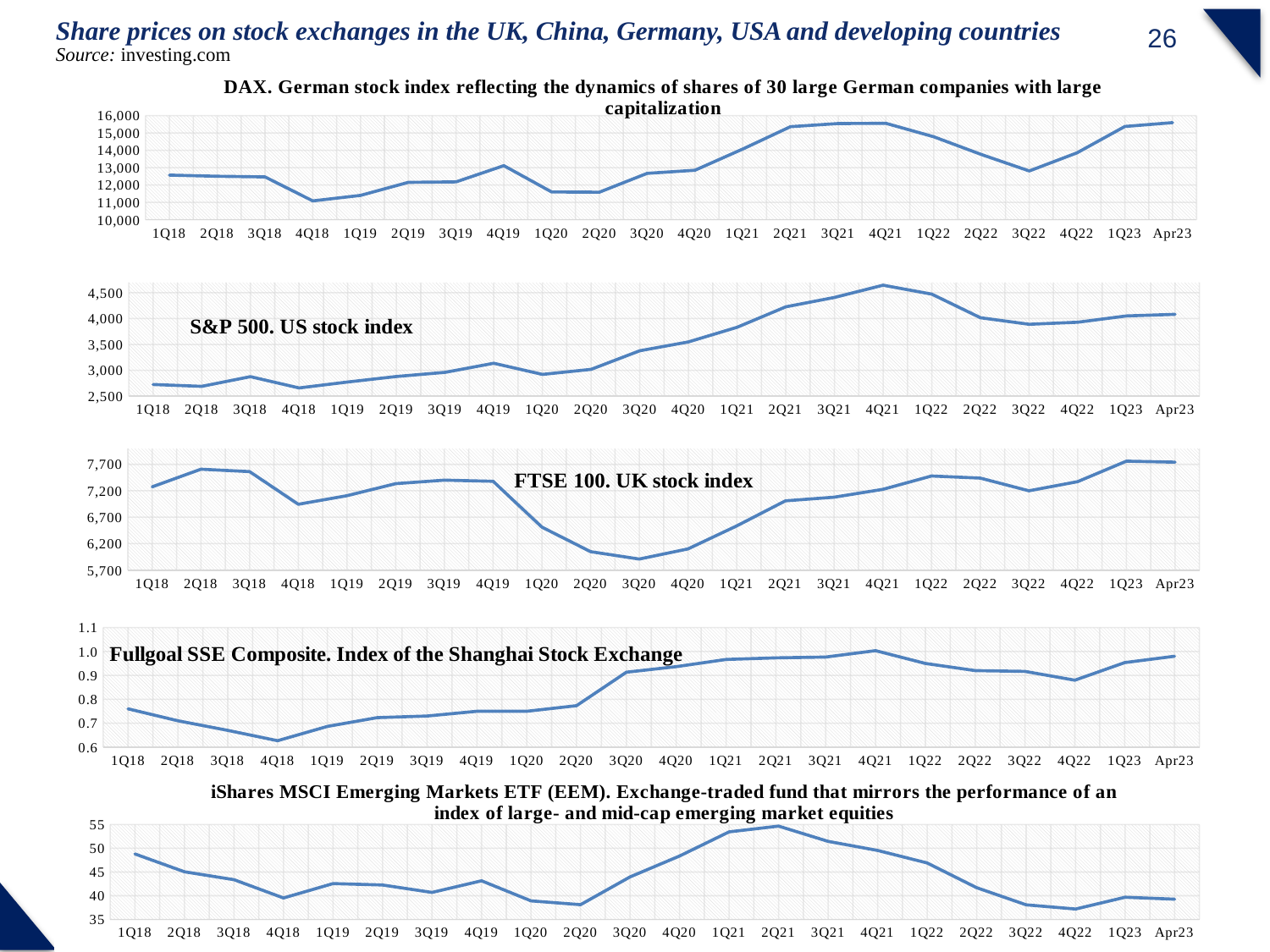

Share prices on stock exchanges in the UK, China, Germany, USA and developing countries
26

Source: investing.com

### Chart: DAX. German stock index reflecting the dynamics of shares of 30 large German companies with large capitalization

| Category | DAX_Germany |
|---|---|
| 1Q18 | 12574.019999999999 |
| 2Q18 | 12507.666666666666 |
| 3Q18 | 12472.096666666666 |
| 4Q18 | 11087.903333333334 |
| 1Q19 | 11404.926666666666 |
| 2Q19 | 12156.573333333334 |
| 3Q19 | 12185.466666666667 |
| 4Q19 | 13117.393333333333 |
| 1Q20 | 11602.720000000001 |
| 2Q20 | 11586.473333333333 |
| 3Q20 | 12673.156666666668 |
| 4Q20 | 12855.473333333333 |
| 1Q21 | 14075.833333333334 |
| 2Q21 | 15362.693333333335 |
| 3Q21 | 15546.723333333333 |
| 4Q21 | 15557.919999999998 |
| 1Q22 | 14782.323333333334 |
| 2Q22 | 13756.666666666666 |
| 3Q22 | 12811.123333333331 |
| 4Q22 | 13858.123333333335 |
| 1Q23 | 15374.083333333334 |
| Apr23 | 15597.89 |

### Chart: S&P 500. US stock index

| Category | SP 500 |
|---|---|
| 1Q18 | 2726.17 |
| 2Q18 | 2690.563333333333 |
| 3Q18 | 2877.263333333334 |
| 4Q18 | 2659.5866666666666 |
| 1Q19 | 2774.33 |
| 2Q19 | 2879.883333333333 |
| 3Q19 | 2961.193333333333 |
| 4Q19 | 3136.44 |
| 1Q20 | 2921.443333333333 |
| 2Q20 | 3019.01 |
| 3Q20 | 3378.1433333333334 |
| 4Q20 | 3549.22 |
| 1Q21 | 3832.7599999999998 |
| 2Q21 | 4227.593333333333 |
| 3Q21 | 4408.493333333334 |
| 4Q21 | 4646.186666666667 |
| 1Q22 | 4473.25 |
| 2Q22 | 4016.486666666666 |
| 3Q22 | 3890.3033333333333 |
| 4Q22 | 3930.53 |
| 1Q23 | 4052.0200000000004 |
| Apr23 | 4082.6 |

### Chart: FTSE 100. UK stock index

| Category | FTSE 100. uk |
|---|---|
| 1Q18 | 7274.0233333333335 |
| 2Q18 | 7608.143333333333 |
| 3Q18 | 7563.793333333332 |
| 4Q18 | 6945.490000000001 |
| 1Q19 | 7107.589999999999 |
| 2Q19 | 7335.186666666667 |
| 3Q19 | 7400.723333333332 |
| 4Q19 | 7379.116666666666 |
| 1Q20 | 6512.860000000001 |
| 2Q20 | 6049.183333333333 |
| 3Q20 | 5909.143333333333 |
| 4Q20 | 6101.326666666667 |
| 1Q21 | 6534.84 |
| 2Q21 | 7009.963333333333 |
| 3Q21 | 7079.473333333332 |
| 4Q21 | 7227.186666666666 |
| 1Q22 | 7479.433333333333 |
| 2Q22 | 7440.496666666666 |
| 3Q22 | 7200.463333333333 |
| 4Q22 | 7373.106666666667 |
| 1Q23 | 7759.906666666667 |
| Apr23 | 7741.56 |

### Chart: Fullgoal SSE Composite. Index of the Shanghai Stock Exchange

| Category | Fullgoal SSE Composite Index ETF (510210). China |
|---|---|
| 1Q18 | 0.7600000000000001 |
| 2Q18 | 0.71 |
| 3Q18 | 0.67 |
| 4Q18 | 0.6266666666666666 |
| 1Q19 | 0.6866666666666666 |
| 2Q19 | 0.7233333333333333 |
| 3Q19 | 0.73 |
| 4Q19 | 0.75 |
| 1Q20 | 0.75 |
| 2Q20 | 0.7733333333333334 |
| 3Q20 | 0.9133333333333334 |
| 4Q20 | 0.9366666666666666 |
| 1Q21 | 0.9666666666666667 |
| 2Q21 | 0.9733333333333333 |
| 3Q21 | 0.9766666666666666 |
| 4Q21 | 1.0033333333333332 |
| 1Q22 | 0.9499999999999998 |
| 2Q22 | 0.9199999999999999 |
| 3Q22 | 0.9166666666666666 |
| 4Q22 | 0.88 |
| 1Q23 | 0.9533333333333333 |
| Apr23 | 0.98 |

### Chart: iShares MSCI Emerging Markets ETF (EEM). Exchange-traded fund that mirrors the performance of an index of large- and mid-cap emerging market equities

| Category | iShares MSCI Emerging Markets ETF (EEM) |
|---|---|
| 1Q18 | 48.81333333333333 |
| 2Q18 | 45.04333333333333 |
| 3Q18 | 43.38666666666666 |
| 4Q18 | 39.53 |
| 1Q19 | 42.56333333333333 |
| 2Q19 | 42.263333333333335 |
| 3Q19 | 40.696666666666665 |
| 4Q19 | 43.156666666666666 |
| 1Q20 | 38.92 |
| 2Q20 | 38.12 |
| 3Q20 | 43.97333333333333 |
| 4Q20 | 48.370000000000005 |
| 1Q21 | 53.46 |
| 2Q21 | 54.666666666666664 |
| 3Q21 | 51.46333333333333 |
| 4Q21 | 49.53666666666667 |
| 1Q22 | 46.906666666666666 |
| 2Q22 | 41.70666666666667 |
| 3Q22 | 38.09 |
| 4Q22 | 37.20333333333333 |
| 1Q23 | 39.68333333333333 |
| Apr23 | 39.28 |